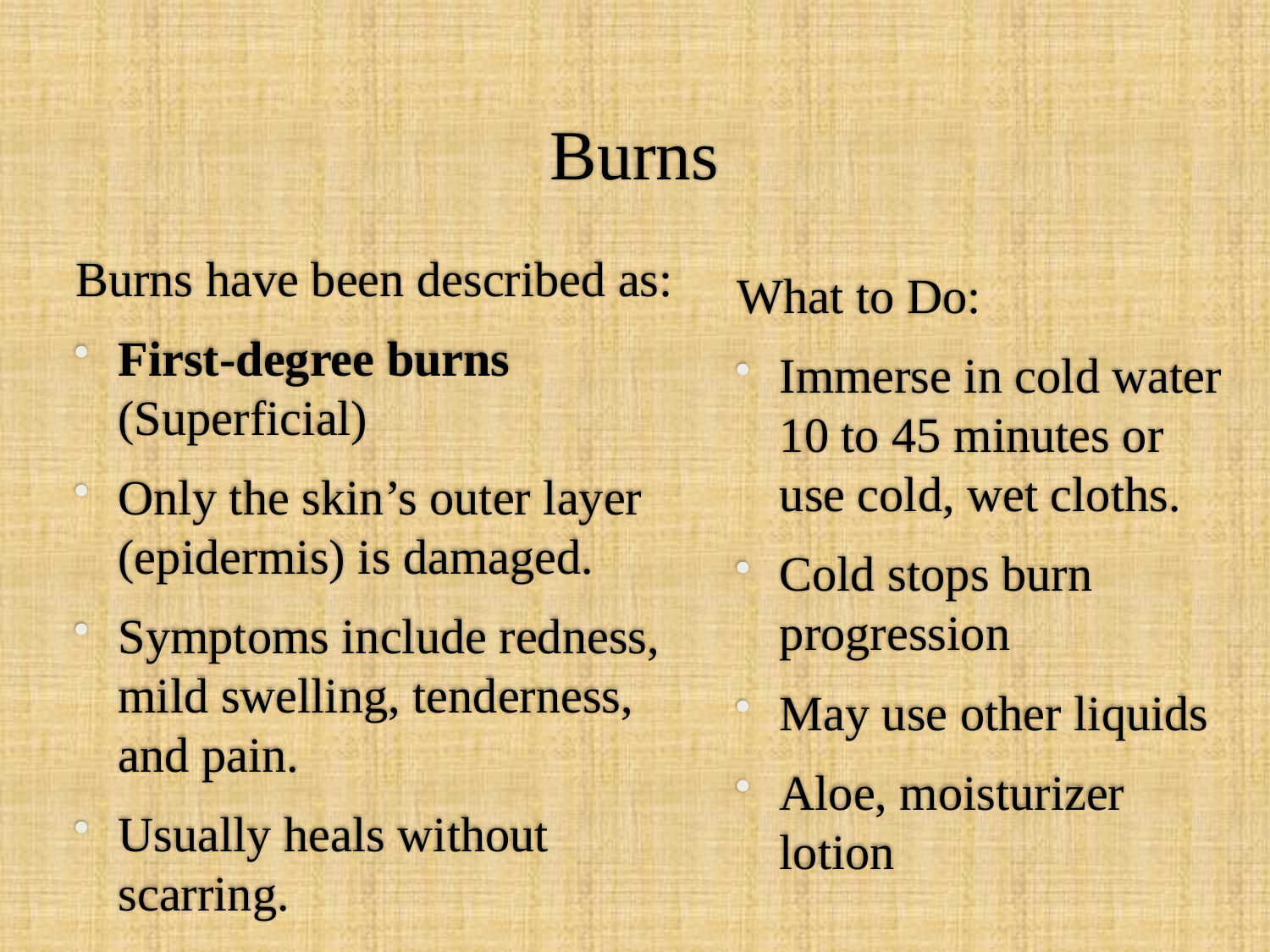

# Burns
Burns have been described as:
First-degree burns (Superficial)
Only the skin’s outer layer (epidermis) is damaged.
Symptoms include redness, mild swelling, tenderness, and pain.
Usually heals without scarring.

What to Do:
Immerse in cold water 10 to 45 minutes or use cold, wet cloths.
Cold stops burn progression
May use other liquids
Aloe, moisturizer lotion